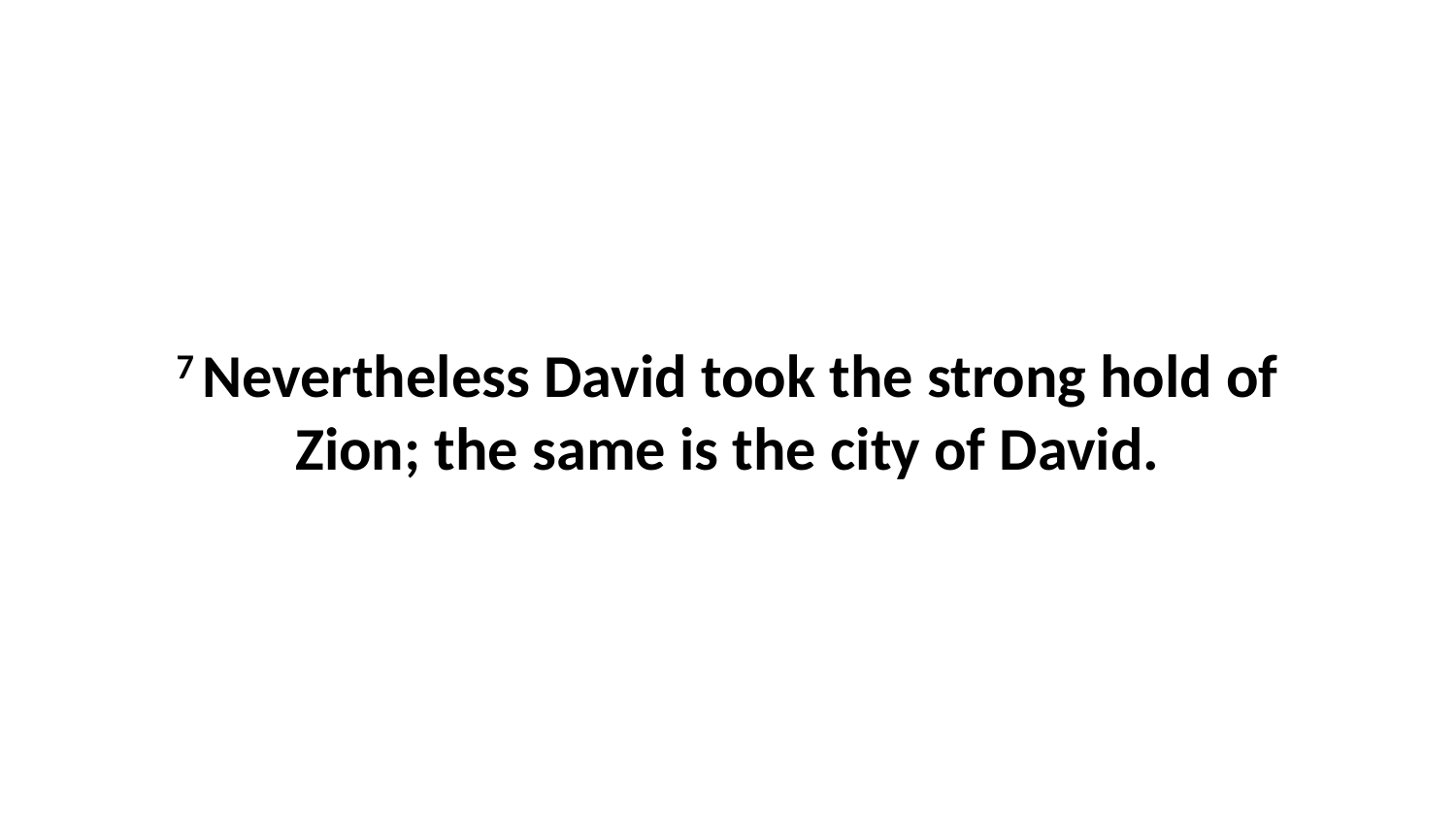

7 Nevertheless David took the strong hold of Zion; the same is the city of David.